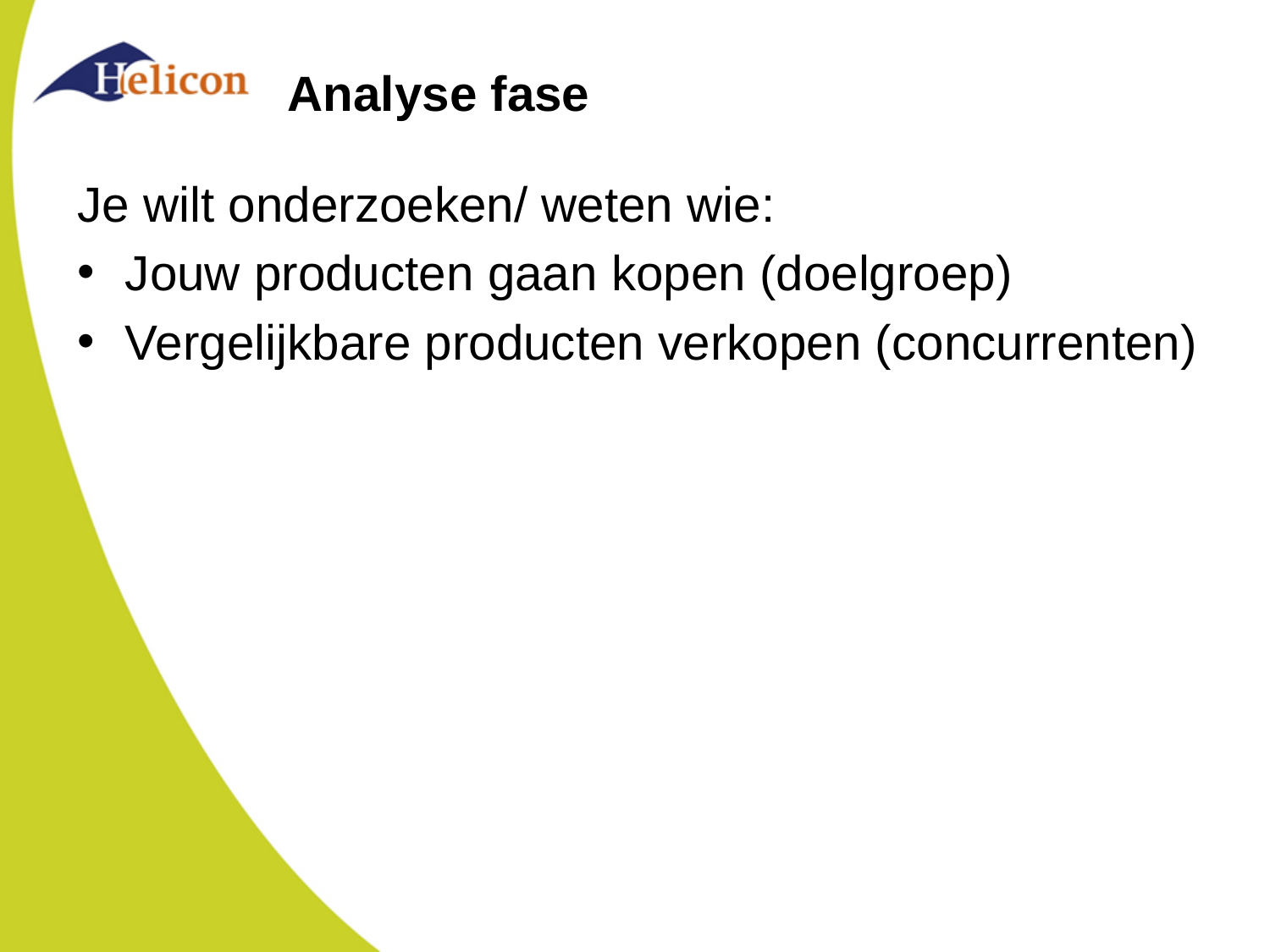

# Analyse fase
Je wilt onderzoeken/ weten wie:
Jouw producten gaan kopen (doelgroep)
Vergelijkbare producten verkopen (concurrenten)